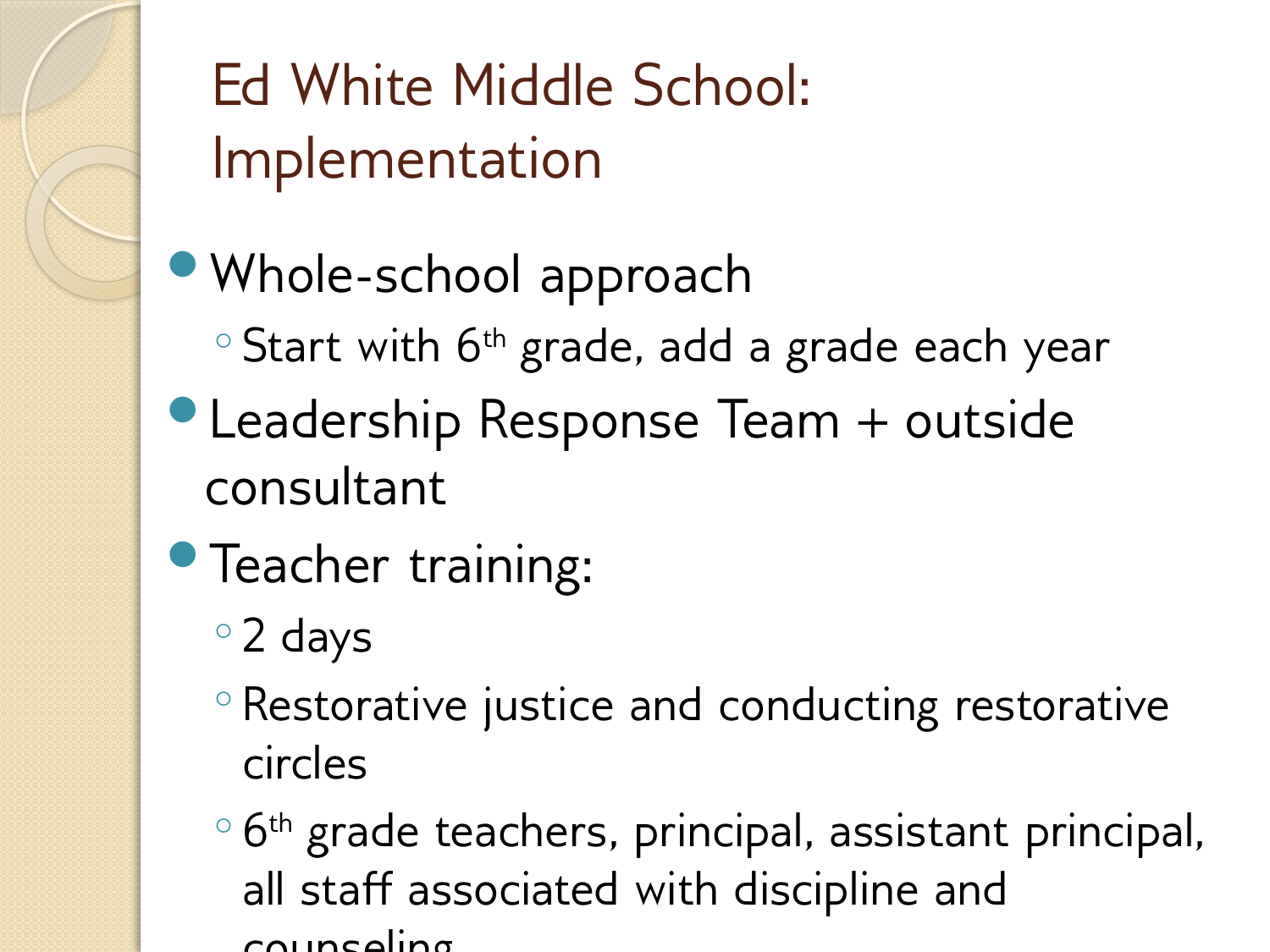

# Ed White Middle School: Implementation
Whole-school approach
Start with 6th grade, add a grade each year
Leadership Response Team + outside consultant
Teacher training:
2 days
Restorative justice and conducting restorative circles
6th grade teachers, principal, assistant principal, all staff associated with discipline and counseling